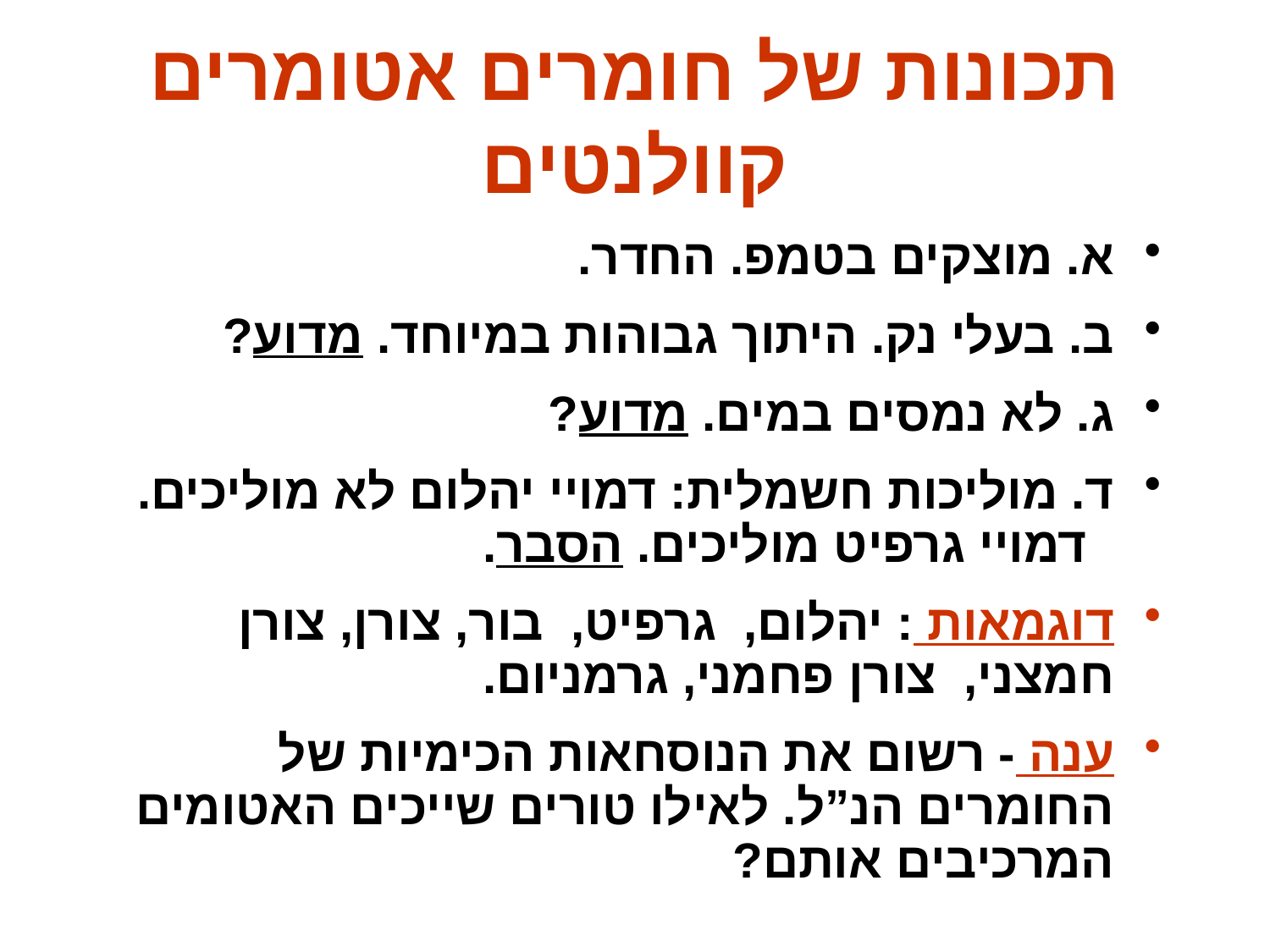

# תכונות של חומרים אטומרים קוולנטים
א. מוצקים בטמפ. החדר.
ב. בעלי נק. היתוך גבוהות במיוחד. מדוע?
ג. לא נמסים במים. מדוע?
ד. מוליכות חשמלית: דמויי יהלום לא מוליכים.
  דמויי גרפיט מוליכים. הסבר.
דוגמאות : יהלום,  גרפיט,  בור, צורן, צורן חמצני,  צורן פחמני, גרמניום.
ענה - רשום את הנוסחאות הכימיות של החומרים הנ”ל. לאילו טורים שייכים האטומים המרכיבים אותם?